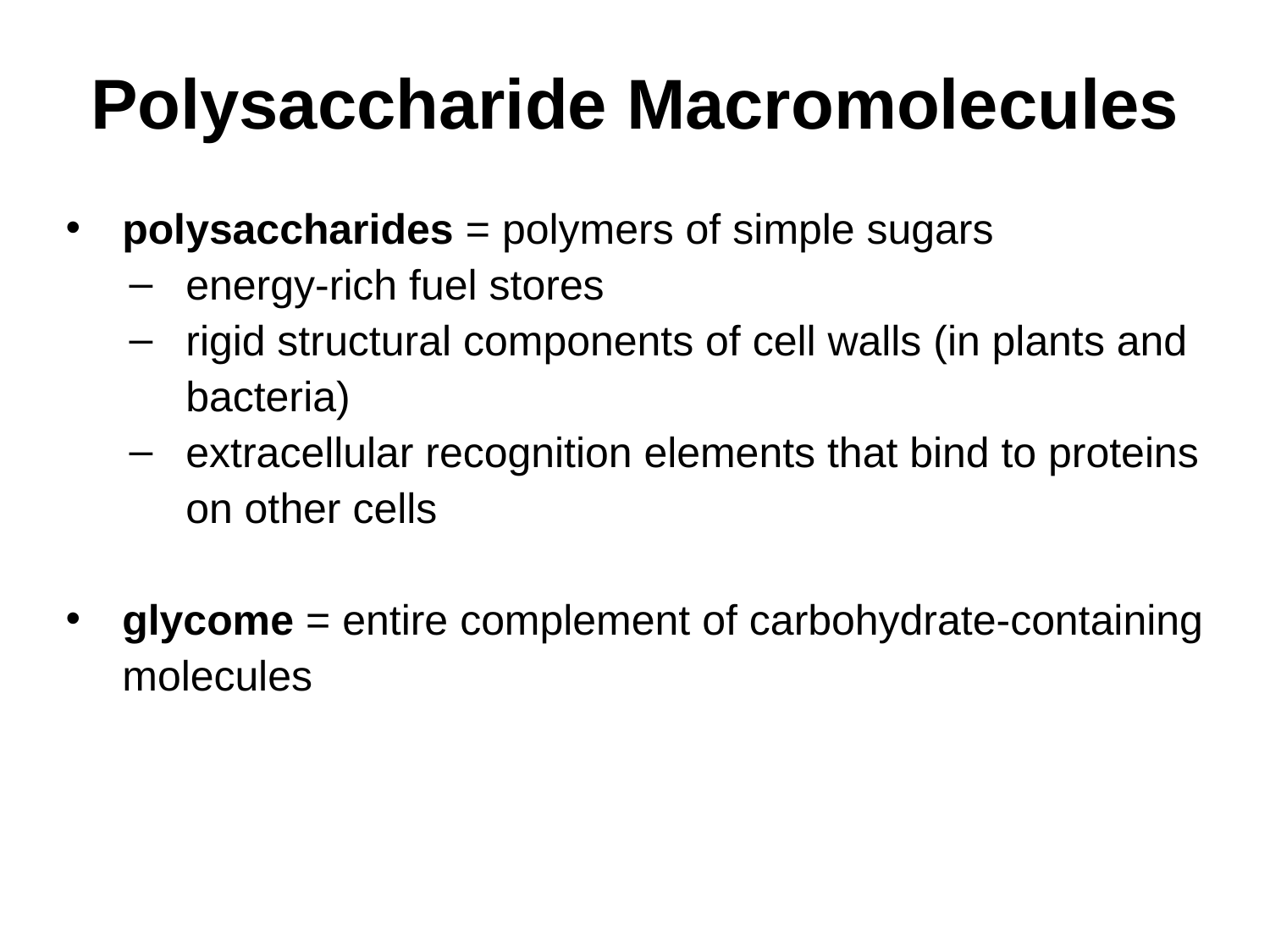

# Polysaccharide Macromolecules
polysaccharides = polymers of simple sugars
energy-rich fuel stores
rigid structural components of cell walls (in plants and bacteria)
extracellular recognition elements that bind to proteins on other cells

glycome = entire complement of carbohydrate-containing molecules